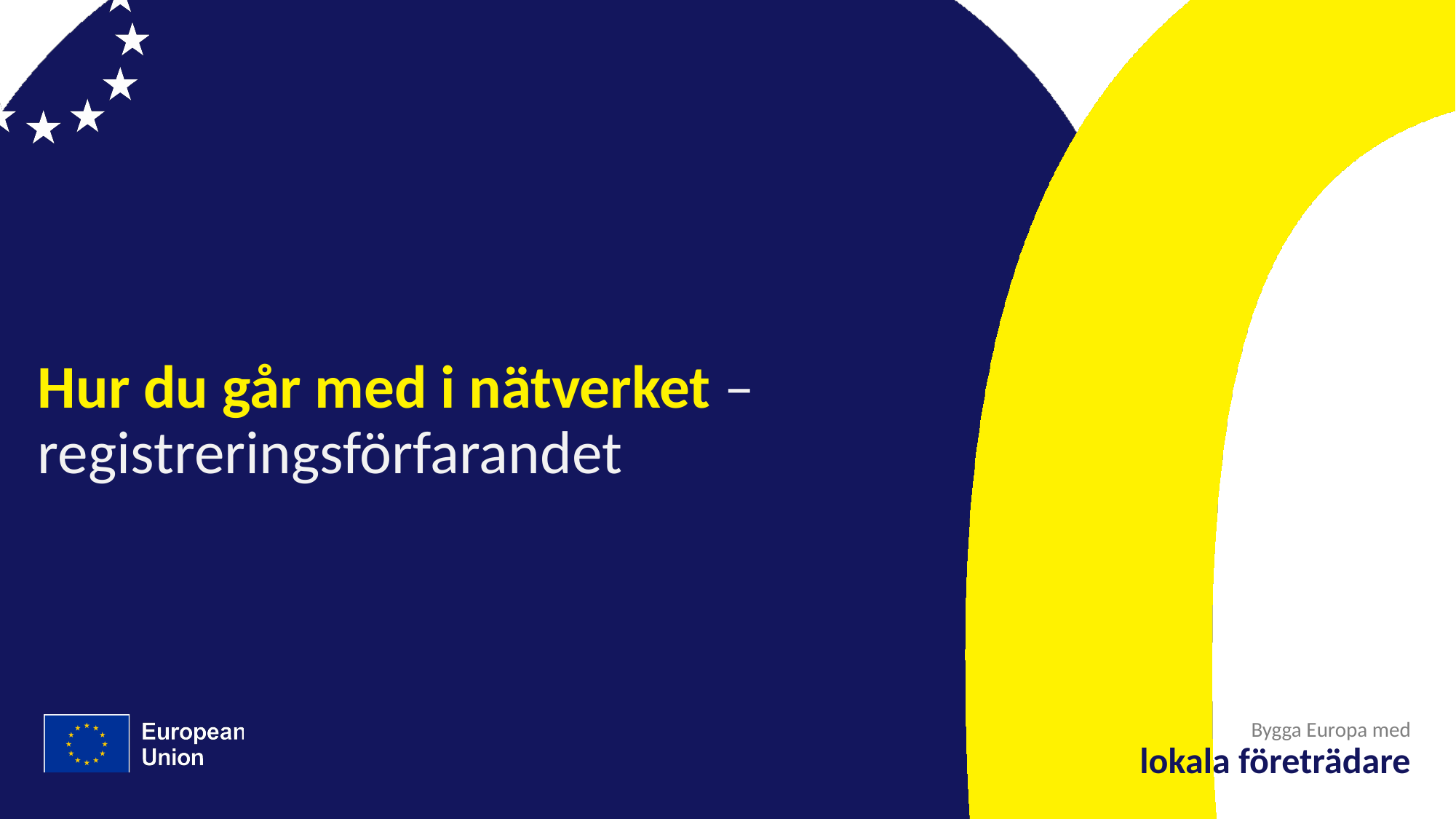

# Hur du går med i nätverket – registreringsförfarandet
Bygga Europa med
lokala företrädare